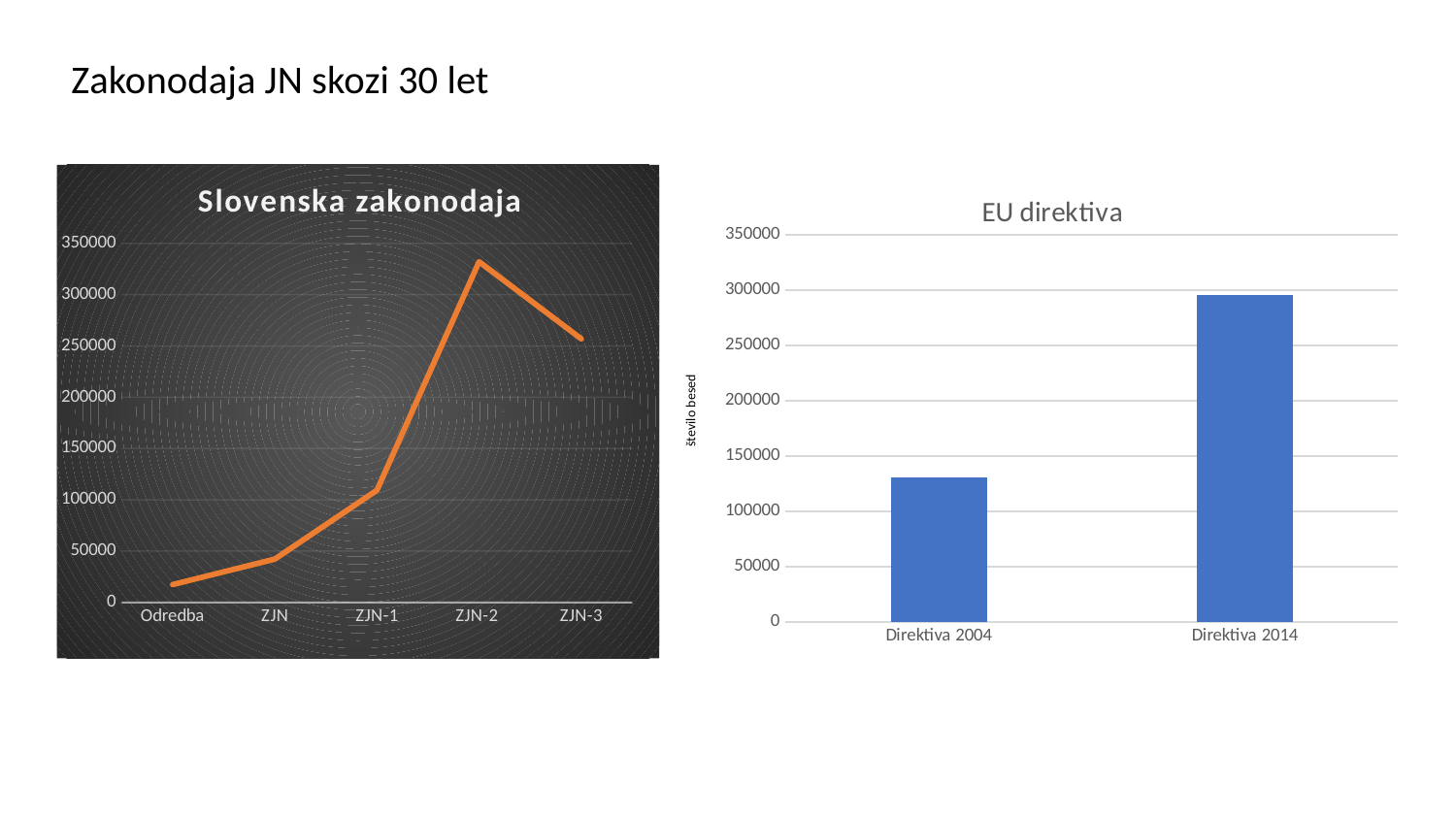

# Zakonodaja JN skozi 30 let

### Chart: Slovenska zakonodaja

| Category |  |  |
|---|---|---|
| Odredba | None | 17344.0 |
| ZJN | None | 42228.0 |
| ZJN-1 | None | 109374.0 |
| ZJN-2  | None | 332137.0 |
| ZJN-3 | None | 256970.0 |

### Chart: EU direktiva

| Category |  |
|---|---|
| Direktiva 2004 | 130260.0 |
| Direktiva 2014 | 295608.0 |
število besed